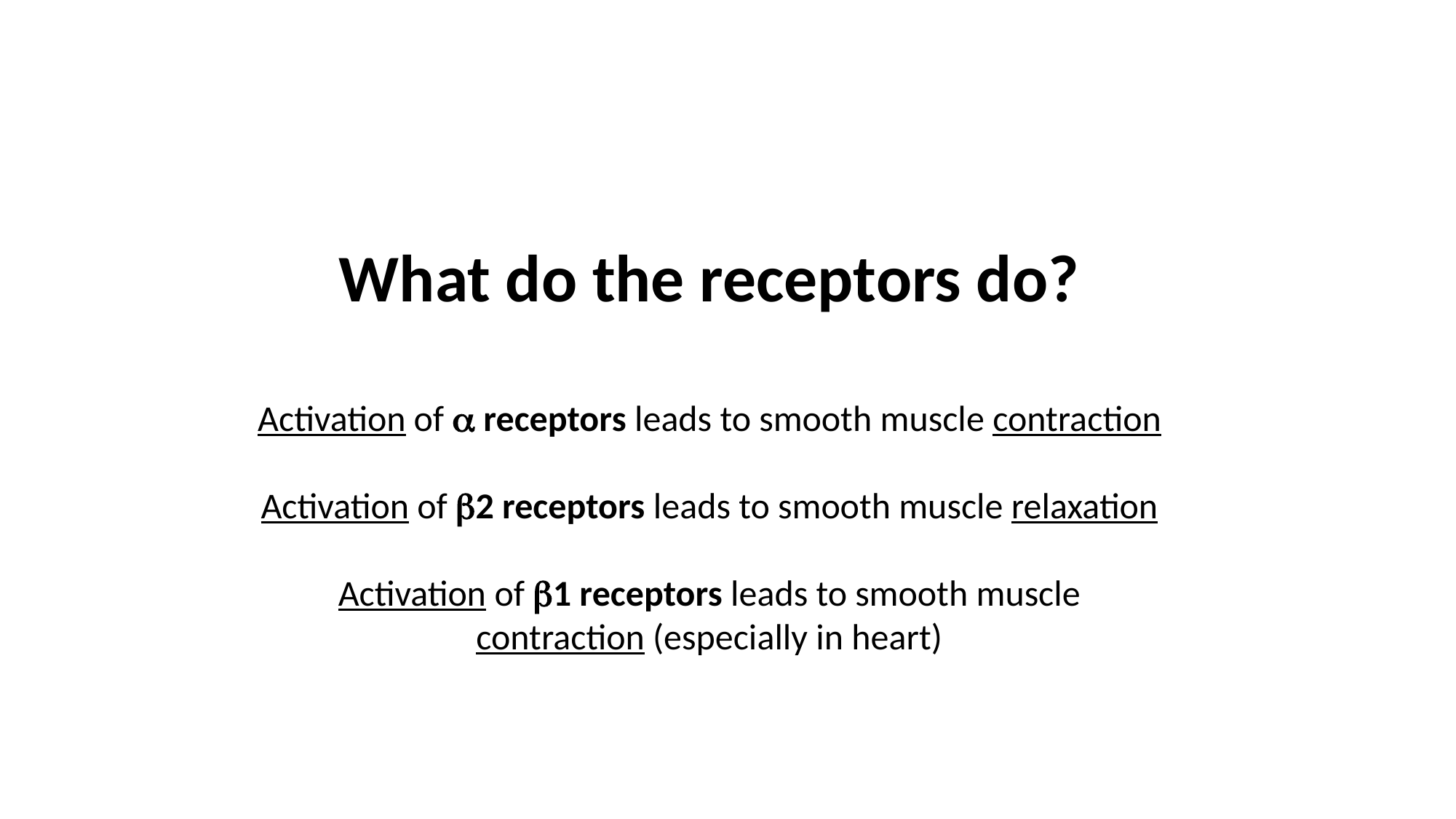

# What do the receptors do? Activation of α receptors leads to smooth muscle contraction Activation of β2 receptors leads to smooth muscle relaxation Activation of β1 receptors leads to smooth muscle contraction (especially in heart)